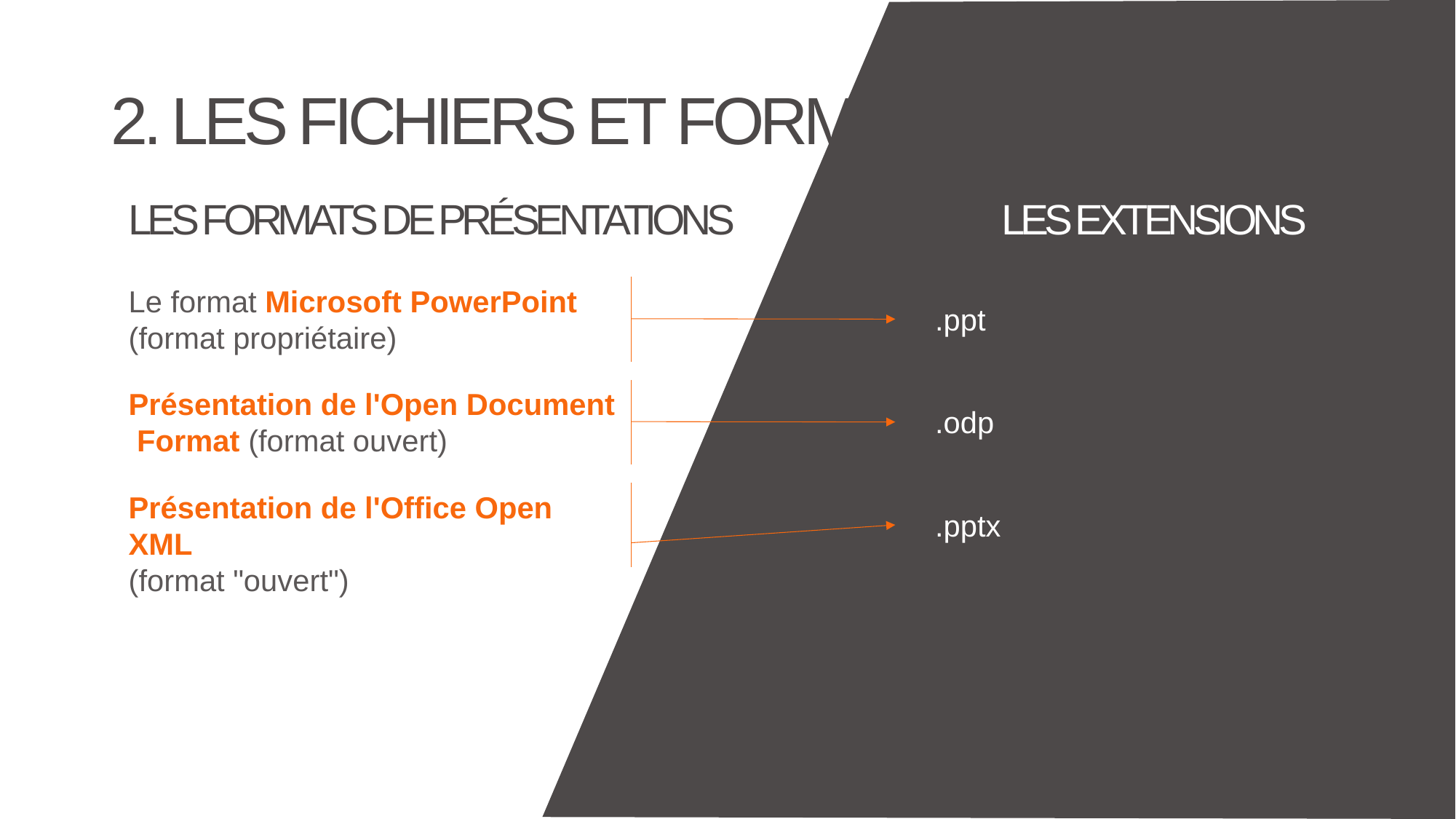

# 2. Les fichiers et formats
Les formats de présentations			Les extensions
Le format Microsoft PowerPoint (format propriétaire)
.ppt
Présentation de l'Open Document
 Format (format ouvert)
.odp
Présentation de l'Office Open XML
(format "ouvert")
.pptx